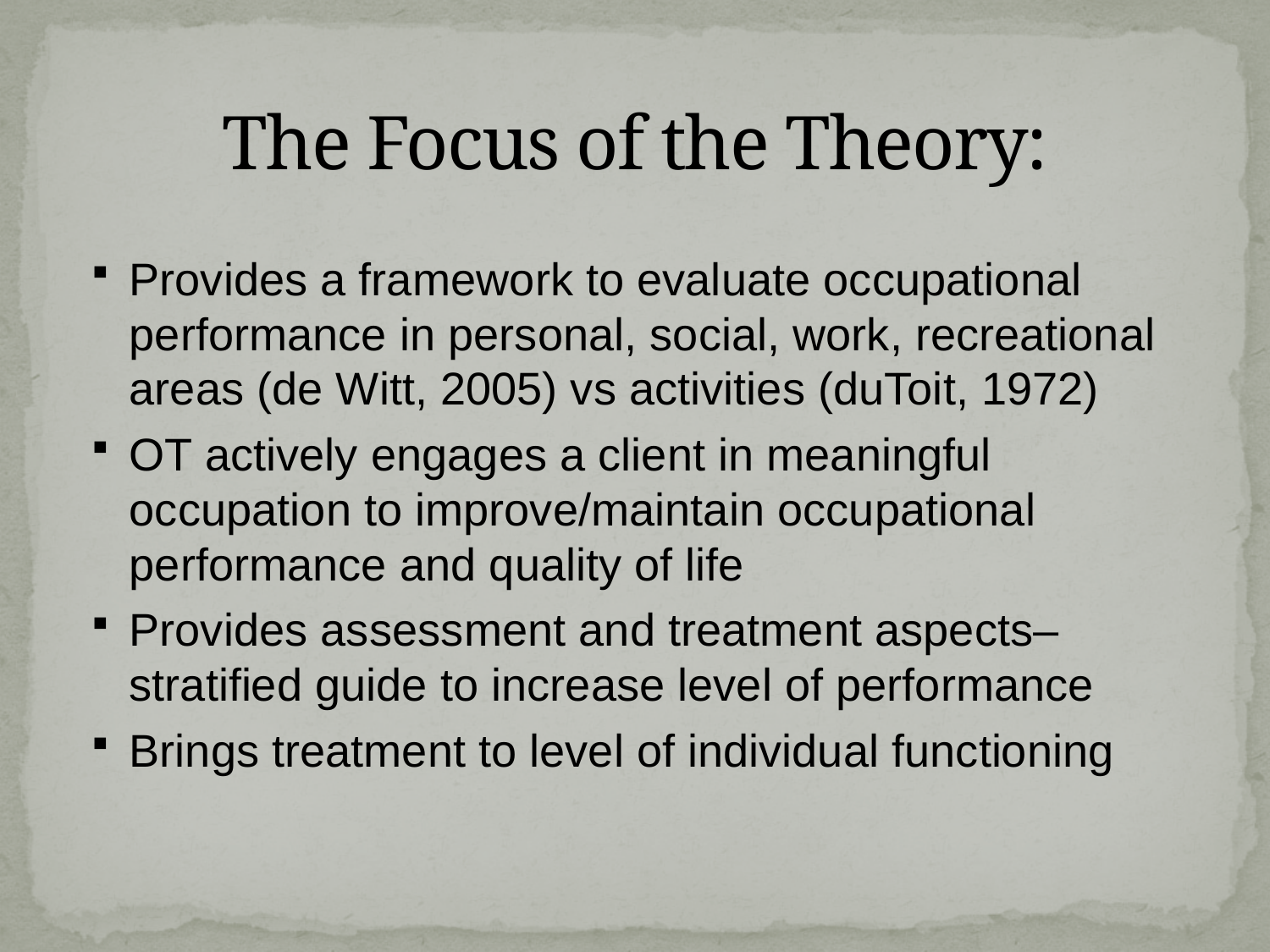

# The Focus of the Theory:
Provides a framework to evaluate occupational performance in personal, social, work, recreational areas (de Witt, 2005) vs activities (duToit, 1972)
OT actively engages a client in meaningful occupation to improve/maintain occupational performance and quality of life
Provides assessment and treatment aspects– stratified guide to increase level of performance
Brings treatment to level of individual functioning